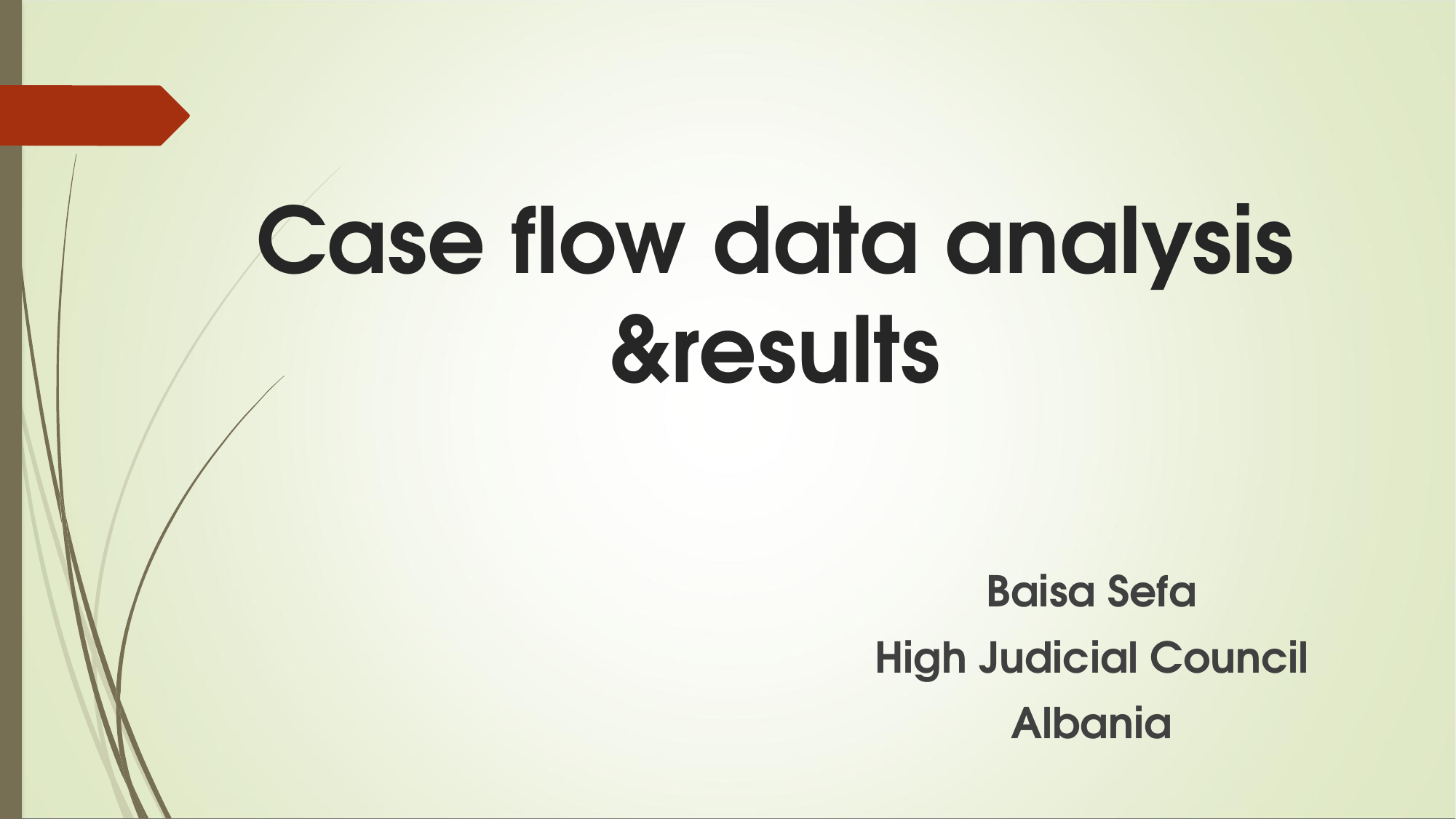

# Case flow data analysis &results
Baisa Sefa
High Judicial Council
Albania